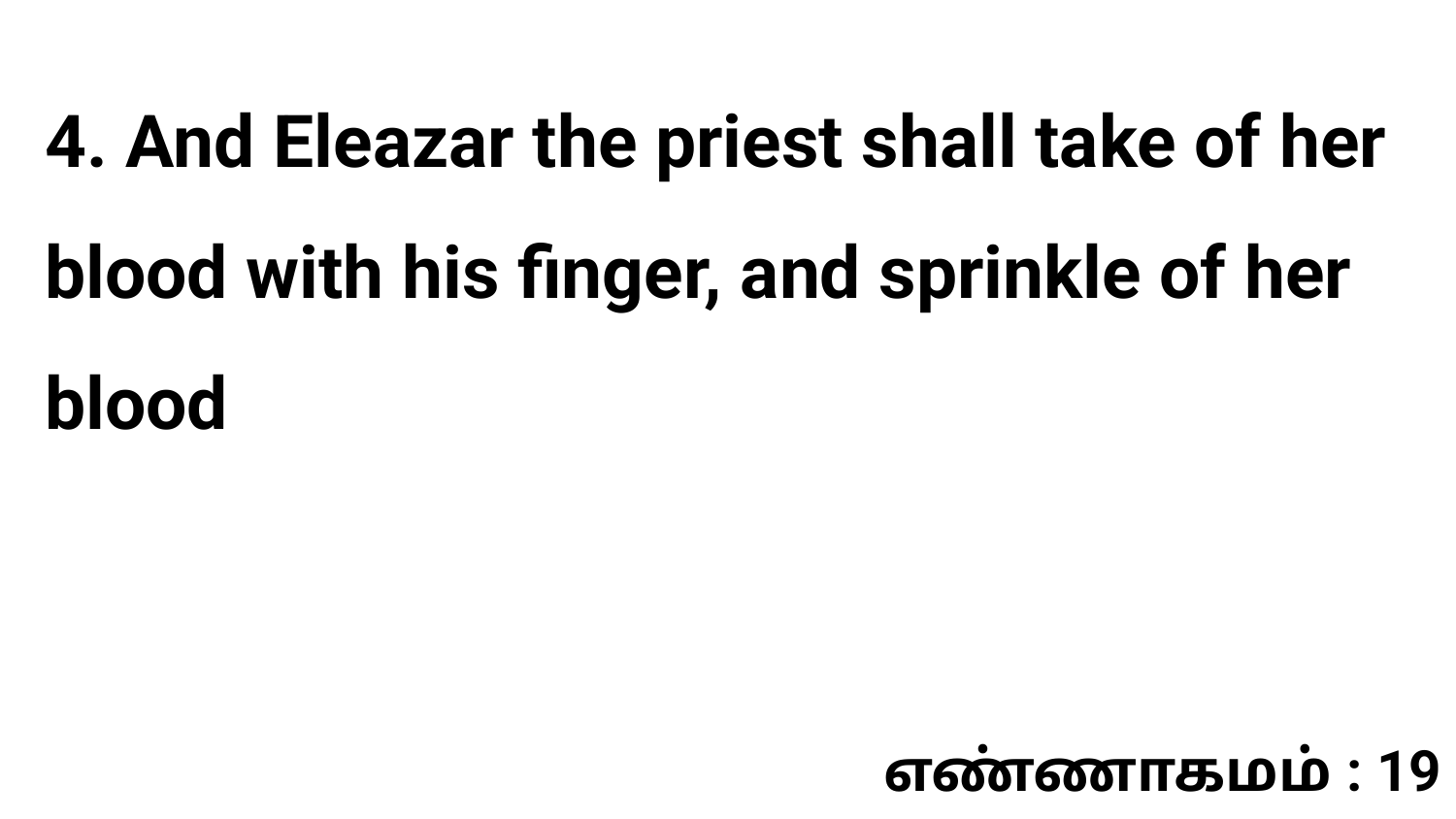

4. And Eleazar the priest shall take of her blood with his finger, and sprinkle of her blood
எண்ணாகமம் : 19